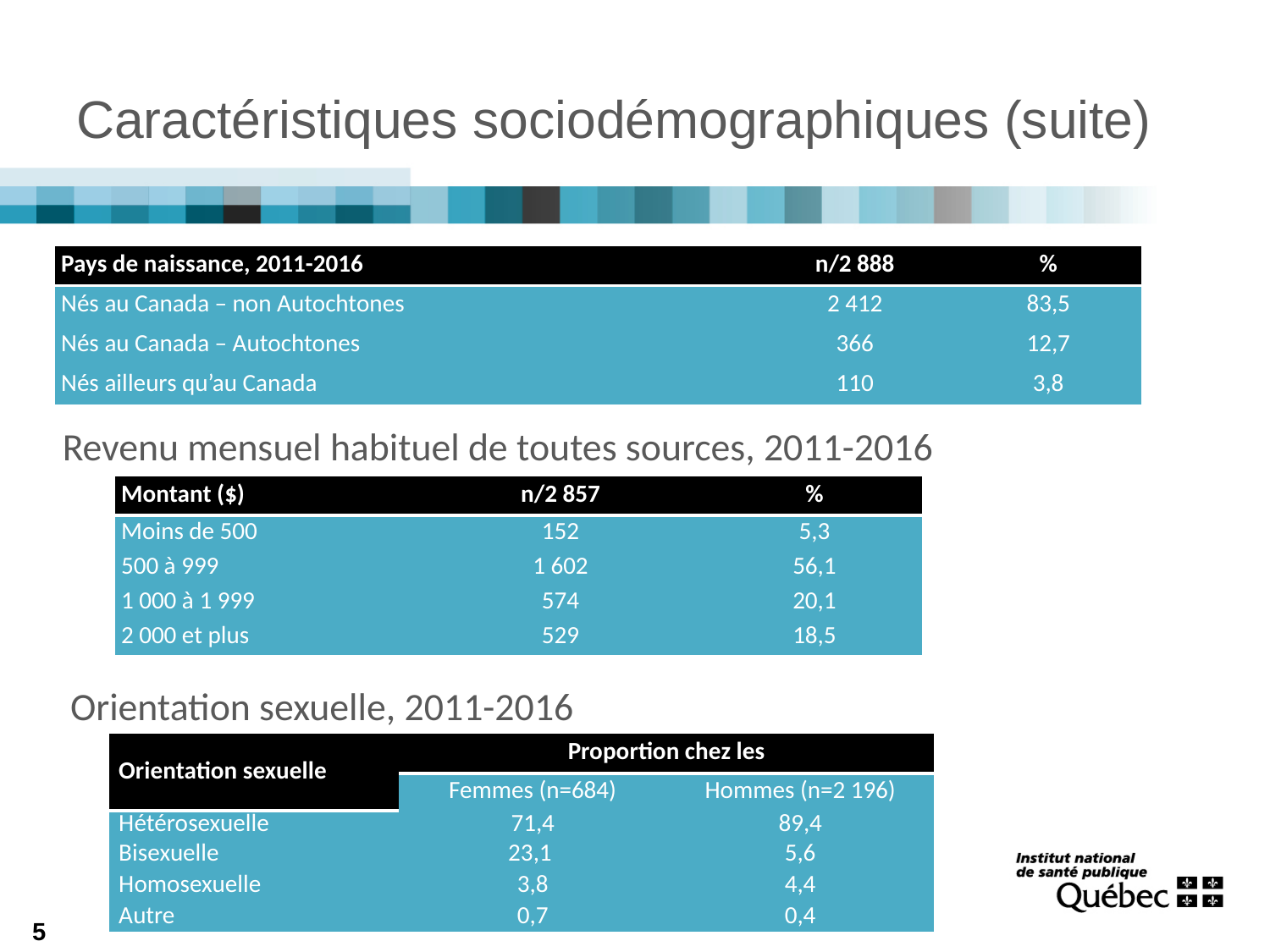

Caractéristiques sociodémographiques (suite)
| Pays de naissance, 2011-2016 | n/2 888 | % |
| --- | --- | --- |
| Nés au Canada – non Autochtones | 2 412 | 83,5 |
| Nés au Canada – Autochtones | 366 | 12,7 |
| Nés ailleurs qu’au Canada | 110 | 3,8 |
Revenu mensuel habituel de toutes sources, 2011-2016
| Montant ($) | n/2 857 | % |
| --- | --- | --- |
| Moins de 500 | 152 | 5,3 |
| 500 à 999 | 1 602 | 56,1 |
| 1 000 à 1 999 | 574 | 20,1 |
| 2 000 et plus | 529 | 18,5 |
Orientation sexuelle, 2011-2016
| Orientation sexuelle | Proportion chez les |  |
| --- | --- | --- |
|  | Femmes (n=684) | Hommes (n=2 196) |
| Hétérosexuelle | 71,4 | 89,4 |
| Bisexuelle | 23,1 | 5,6 |
| Homosexuelle | 3,8 | 4,4 |
| Autre | 0,7 | 0,4 |
5